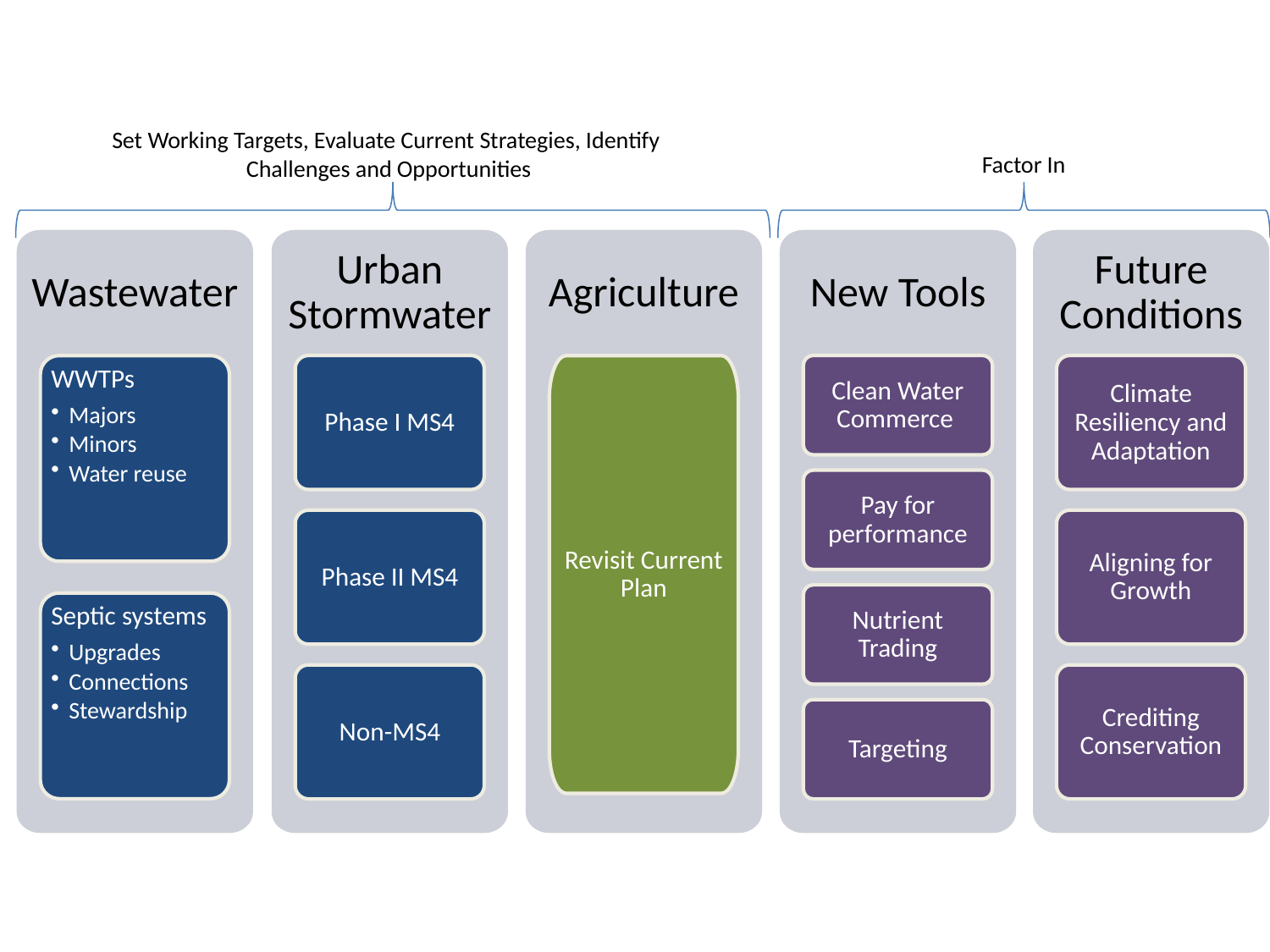

Set Working Targets, Evaluate Current Strategies, Identify  Challenges and Opportunities
Factor In
Wastewater
Urban Stormwater
Future Conditions
Agriculture
New Tools
Clean Water Commerce
Phase I MS4
Climate Resiliency and Adaptation
Revisit Current Plan
WWTPs
Majors
Minors
Water reuse
Pay for performance
Phase II MS4
Aligning for Growth
Nutrient Trading
Septic systems
Upgrades
Connections
Stewardship
Non-MS4
Crediting Conservation
Targeting